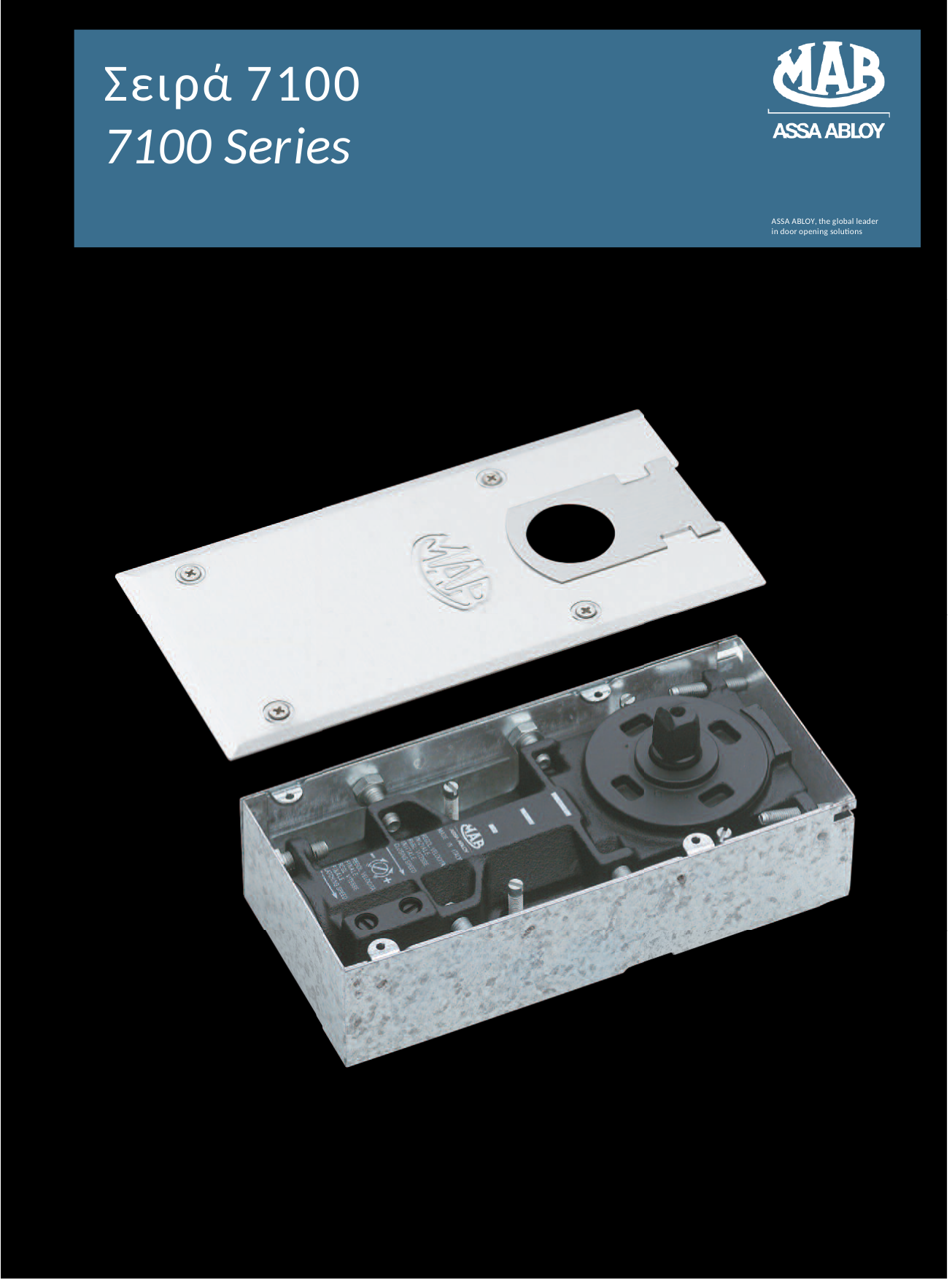

# Σειρά 7100
7100 Series
ASSA ABLOY, the global leader in door opening solutions